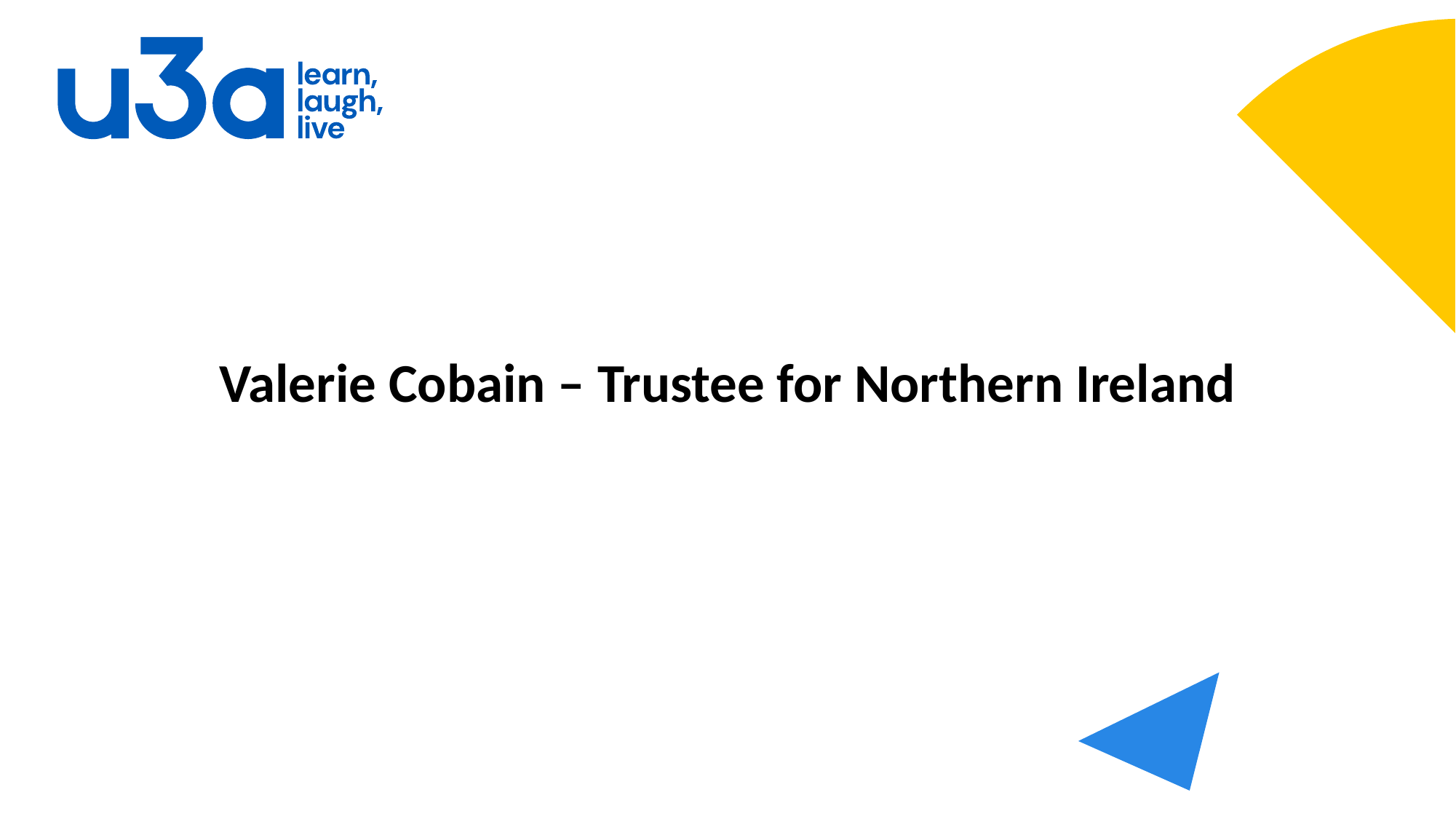

# Valerie Cobain – Trustee for Northern Ireland